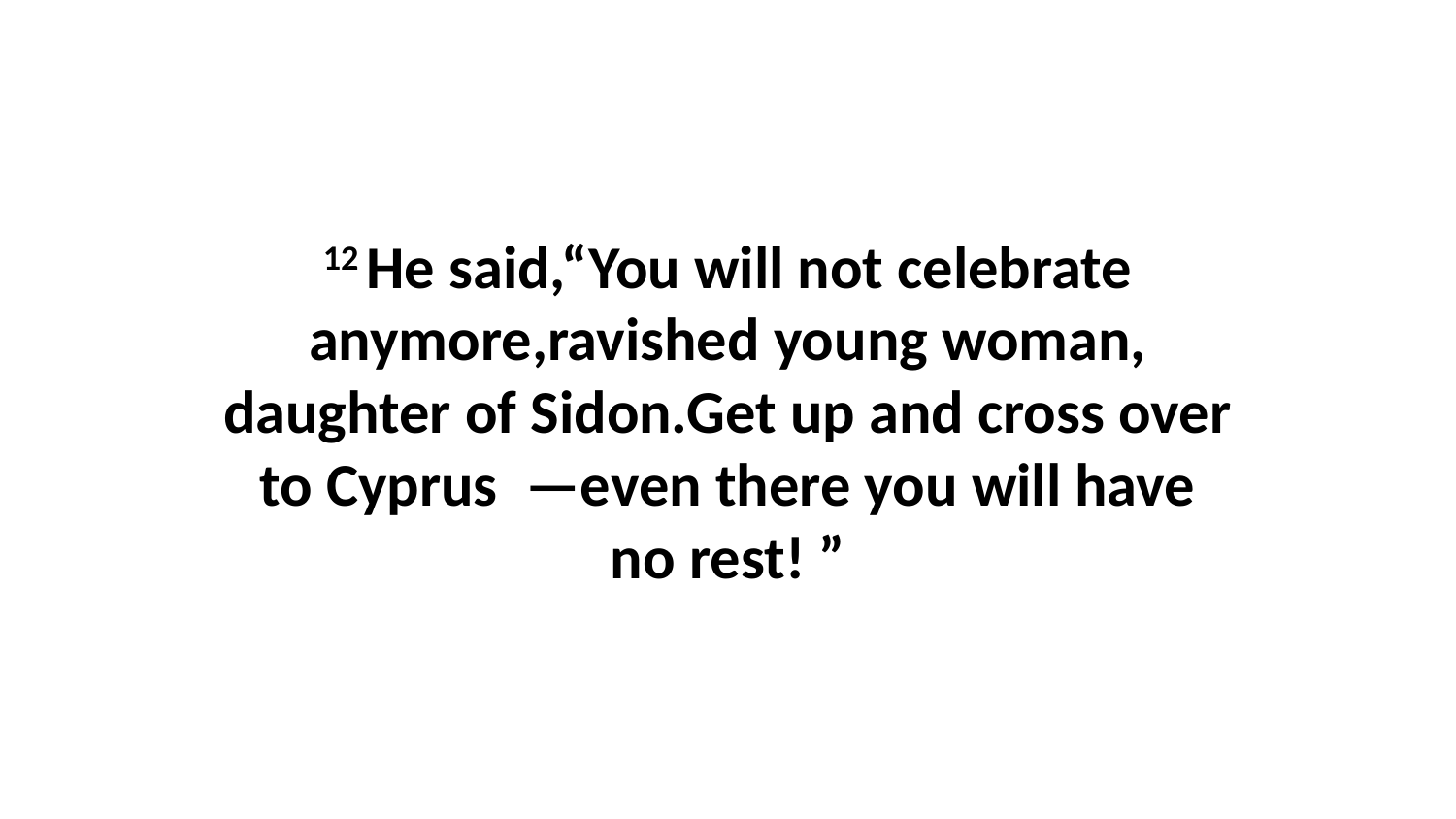

12 He said,“You will not celebrate anymore,ravished young woman, daughter of Sidon.Get up and cross over to Cyprus  —even there you will have no rest! ”